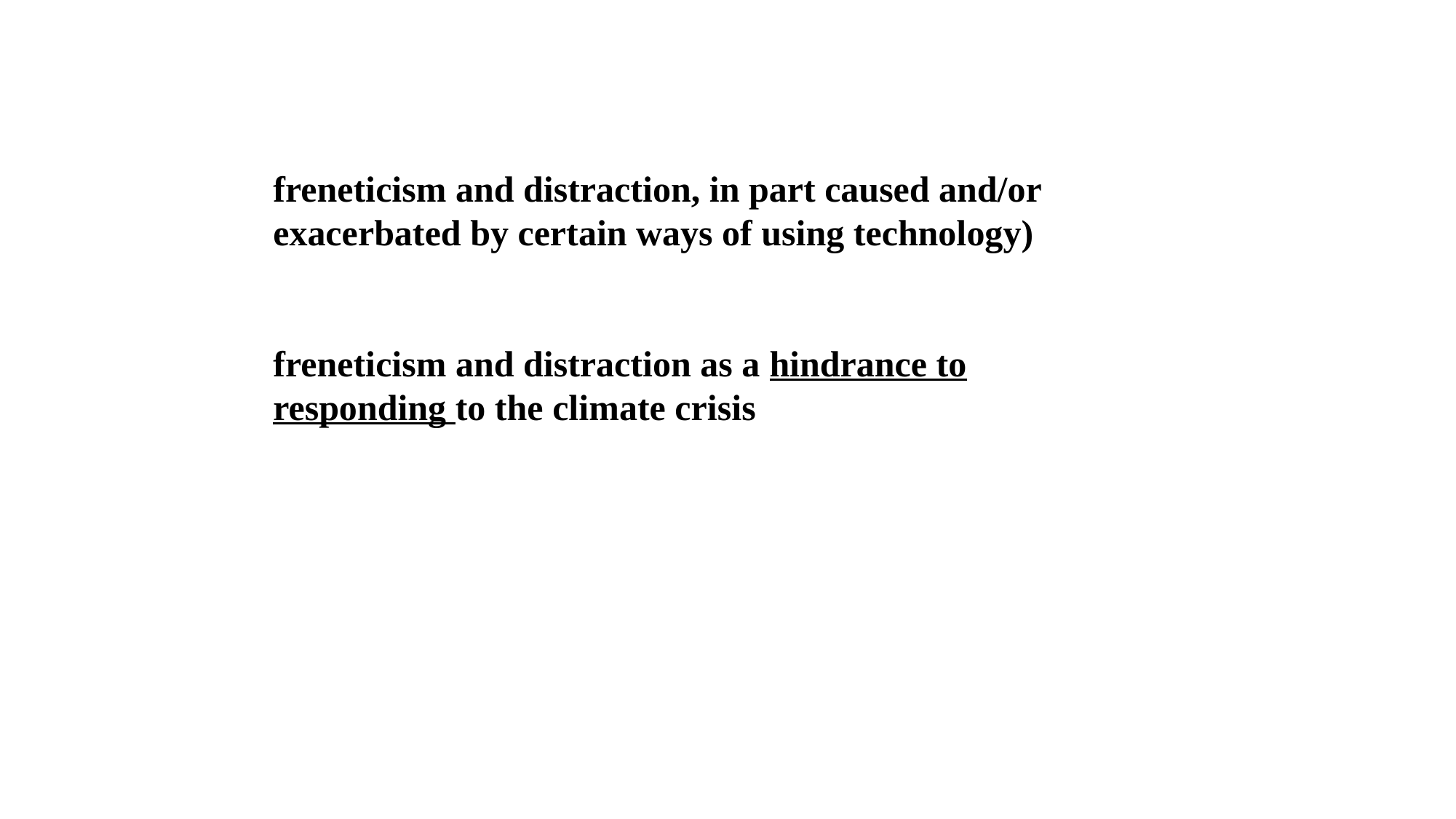

freneticism and distraction, in part caused and/or exacerbated by certain ways of using technology)

freneticism and distraction as a hindrance to responding to the climate crisis